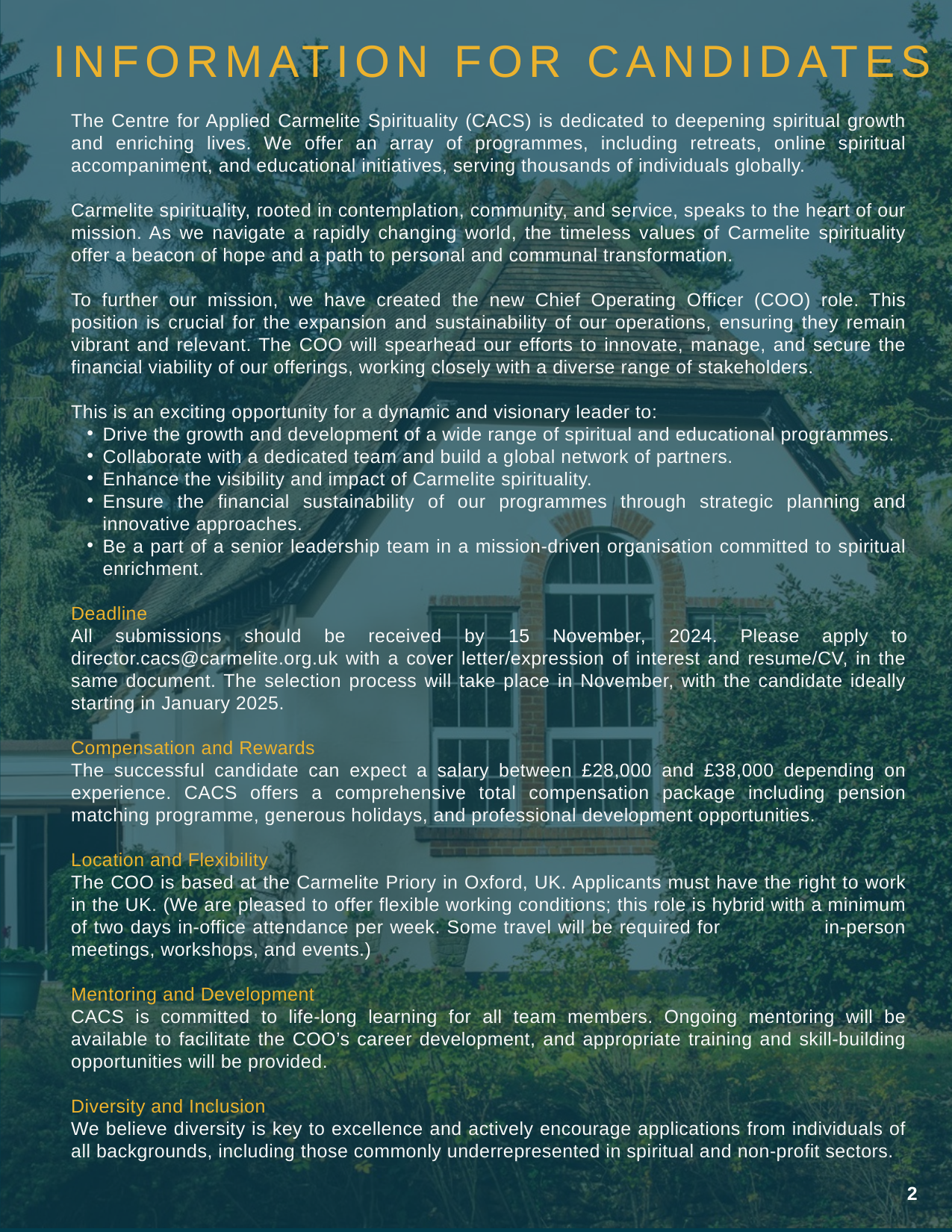

INFORMATION FOR CANDIDATES
The Centre for Applied Carmelite Spirituality (CACS) is dedicated to deepening spiritual growth and enriching lives. We offer an array of programmes, including retreats, online spiritual accompaniment, and educational initiatives, serving thousands of individuals globally.

Carmelite spirituality, rooted in contemplation, community, and service, speaks to the heart of our mission. As we navigate a rapidly changing world, the timeless values of Carmelite spirituality offer a beacon of hope and a path to personal and communal transformation.

To further our mission, we have created the new Chief Operating Officer (COO) role. This position is crucial for the expansion and sustainability of our operations, ensuring they remain vibrant and relevant. The COO will spearhead our efforts to innovate, manage, and secure the financial viability of our offerings, working closely with a diverse range of stakeholders.

This is an exciting opportunity for a dynamic and visionary leader to:
Drive the growth and development of a wide range of spiritual and educational programmes.
Collaborate with a dedicated team and build a global network of partners.
Enhance the visibility and impact of Carmelite spirituality.
Ensure the financial sustainability of our programmes through strategic planning and innovative approaches.
Be a part of a senior leadership team in a mission-driven organisation committed to spiritual enrichment.

Deadline
All submissions should be received by 15 November, 2024. Please apply to director.cacs@carmelite.org.uk with a cover letter/expression of interest and resume/CV, in the same document. The selection process will take place in November, with the candidate ideally starting in January 2025.

Compensation and Rewards
The successful candidate can expect a salary between £28,000 and £38,000 depending on experience. CACS offers a comprehensive total compensation package including pension matching programme, generous holidays, and professional development opportunities.

Location and Flexibility
The COO is based at the Carmelite Priory in Oxford, UK. Applicants must have the right to work in the UK. (We are pleased to offer flexible working conditions; this role is hybrid with a minimum of two days in-office attendance per week. Some travel will be required for                in-person meetings, workshops, and events.)

Mentoring and Development
CACS is committed to life-long learning for all team members. Ongoing mentoring will be available to facilitate the COO’s career development, and appropriate training and skill-building opportunities will be provided.

Diversity and Inclusion
We believe diversity is key to excellence and actively encourage applications from individuals of all backgrounds, including those commonly underrepresented in spiritual and non-profit sectors.

2